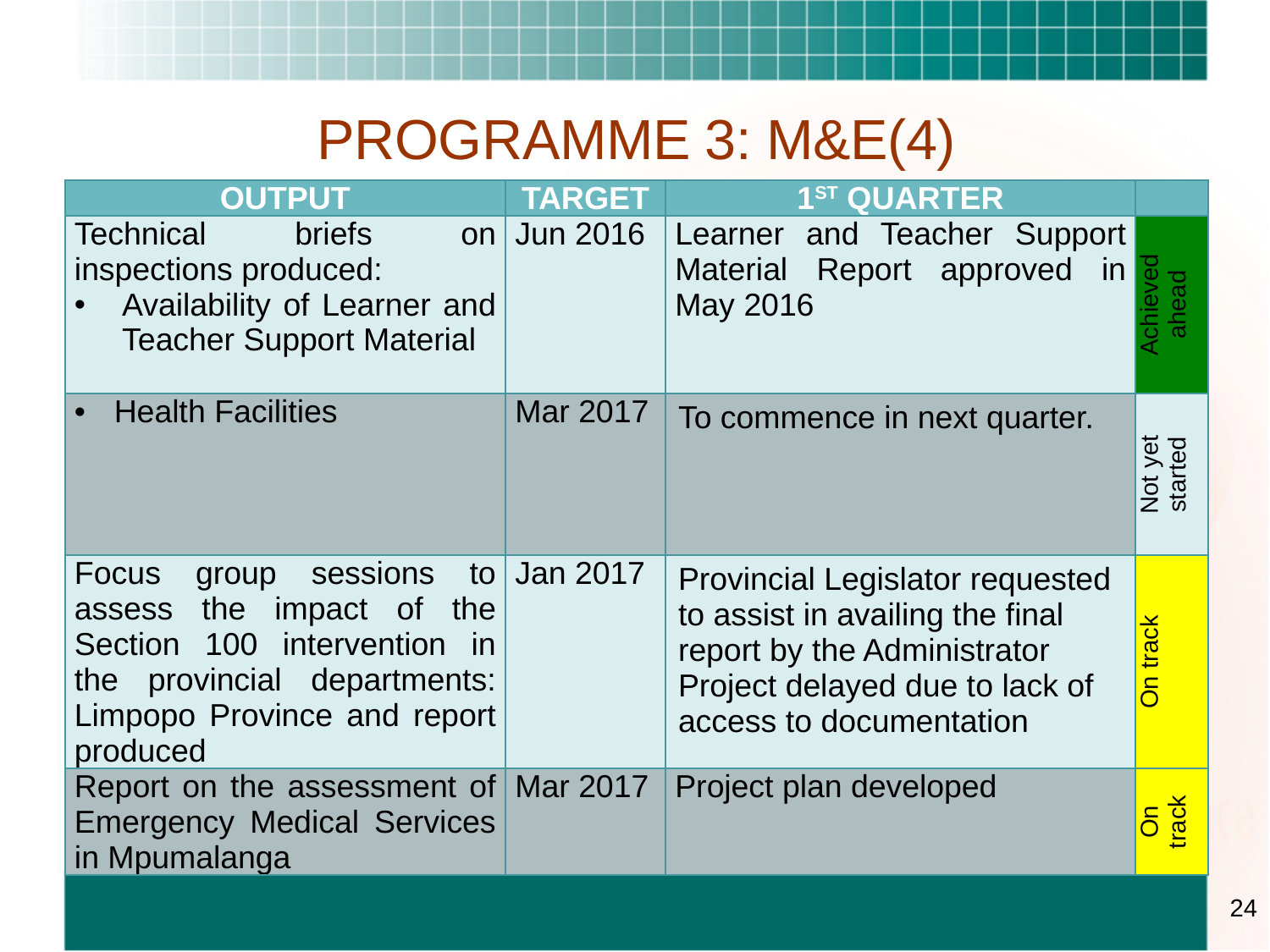

# PROGRAMME 3: M&E(4)
| OUTPUT | TARGET | 1ST QUARTER |  |
| --- | --- | --- | --- |
| Technical briefs on inspections produced: Availability of Learner and Teacher Support Material | Jun 2016 | Learner and Teacher Support Material Report approved in May 2016 | Achieved ahead |
| Health Facilities | Mar 2017 | To commence in next quarter. | Not yet started |
| Focus group sessions to assess the impact of the Section 100 intervention in the provincial departments: Limpopo Province and report produced | Jan 2017 | Provincial Legislator requested to assist in availing the final report by the Administrator Project delayed due to lack of access to documentation | On track |
| Report on the assessment of Emergency Medical Services in Mpumalanga | Mar 2017 | Project plan developed | On track |
24